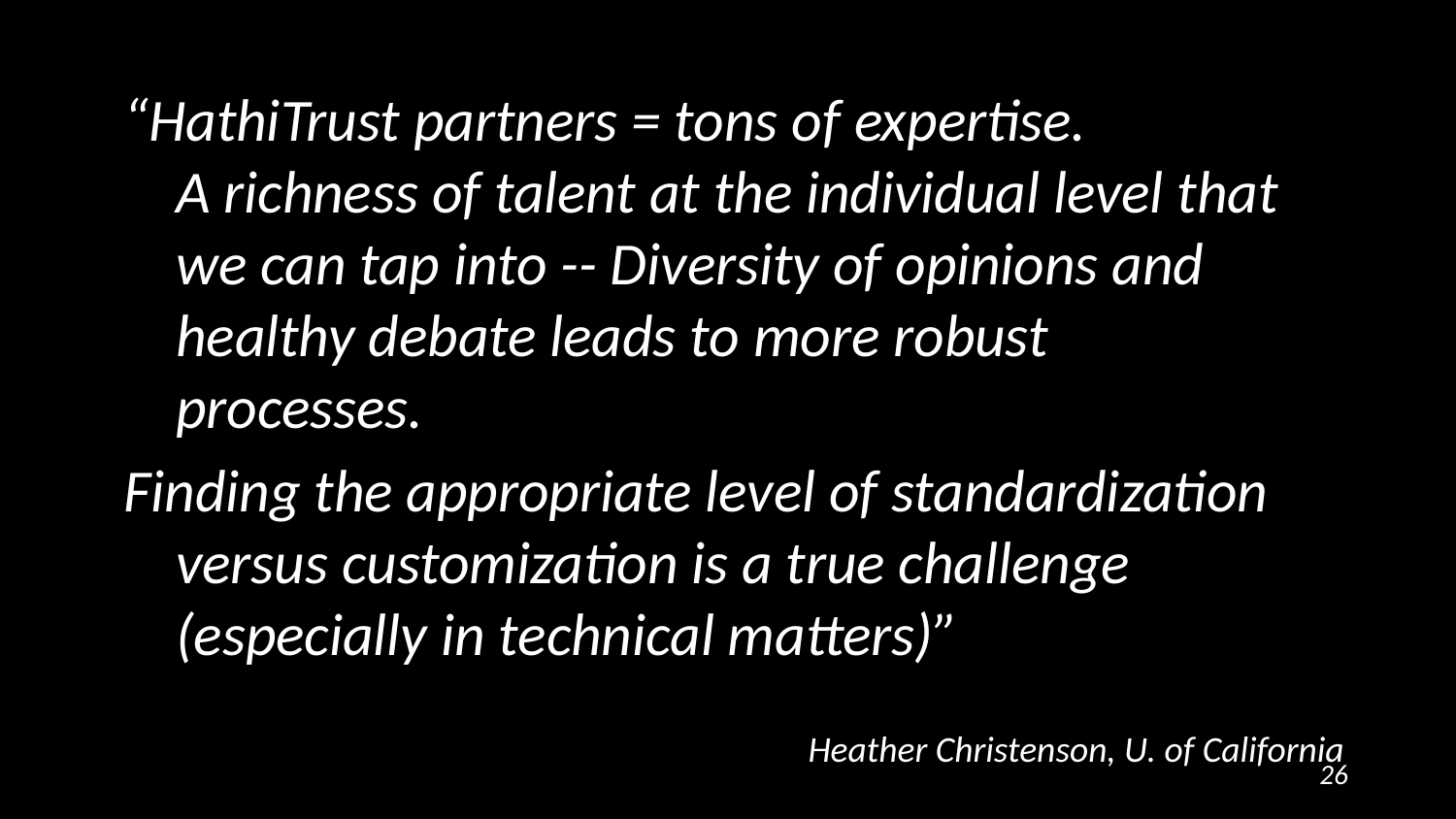

“HathiTrust partners = tons of expertise.
A richness of talent at the individual level that we can tap into -- Diversity of opinions and healthy debate leads to more robust processes.
Finding the appropriate level of standardization versus customization is a true challenge (especially in technical matters)”
Heather Christenson, U. of California